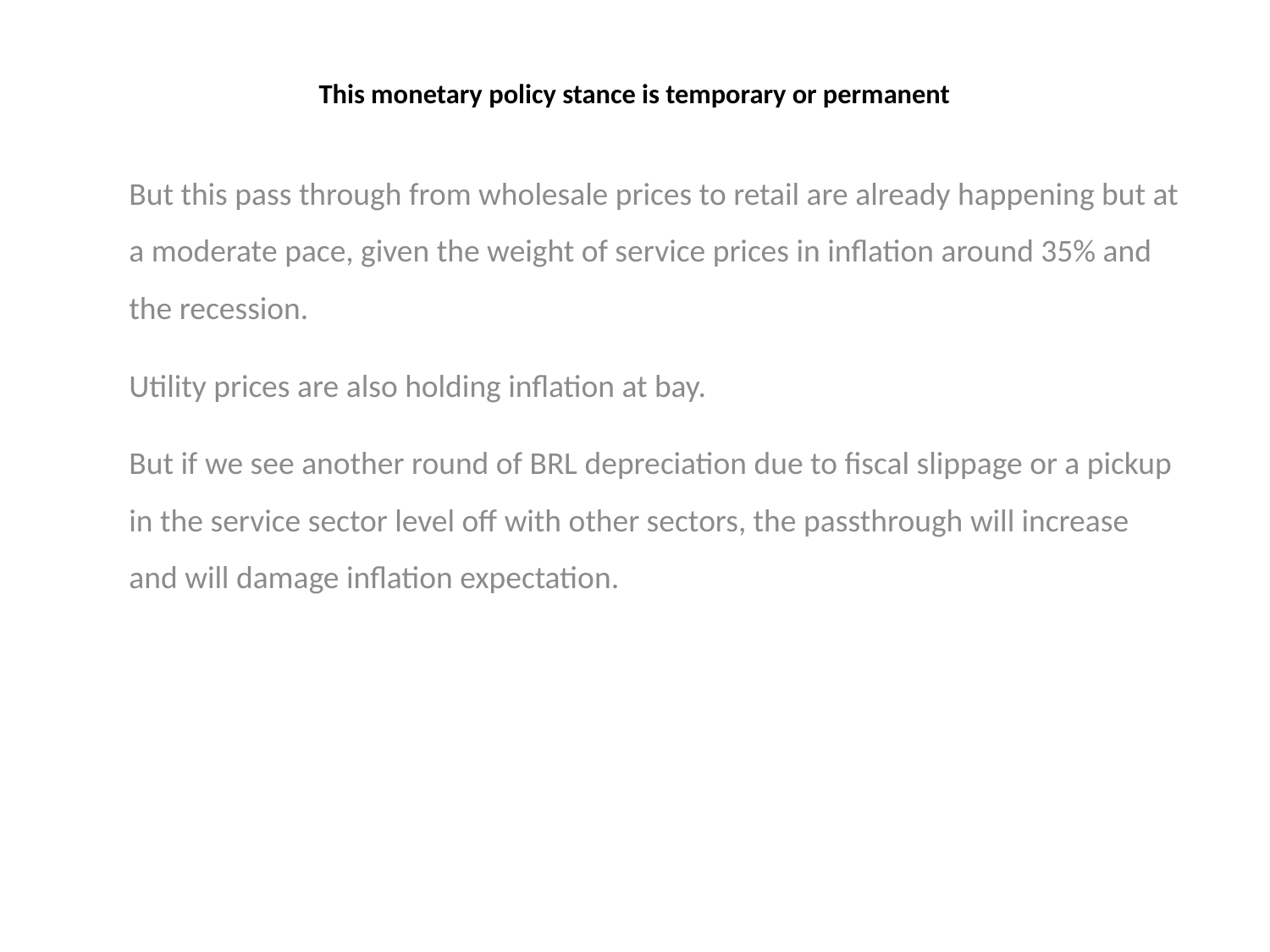

# This monetary policy stance is temporary or permanent
But this pass through from wholesale prices to retail are already happening but at a moderate pace, given the weight of service prices in inflation around 35% and the recession.
Utility prices are also holding inflation at bay.
But if we see another round of BRL depreciation due to fiscal slippage or a pickup in the service sector level off with other sectors, the passthrough will increase and will damage inflation expectation.